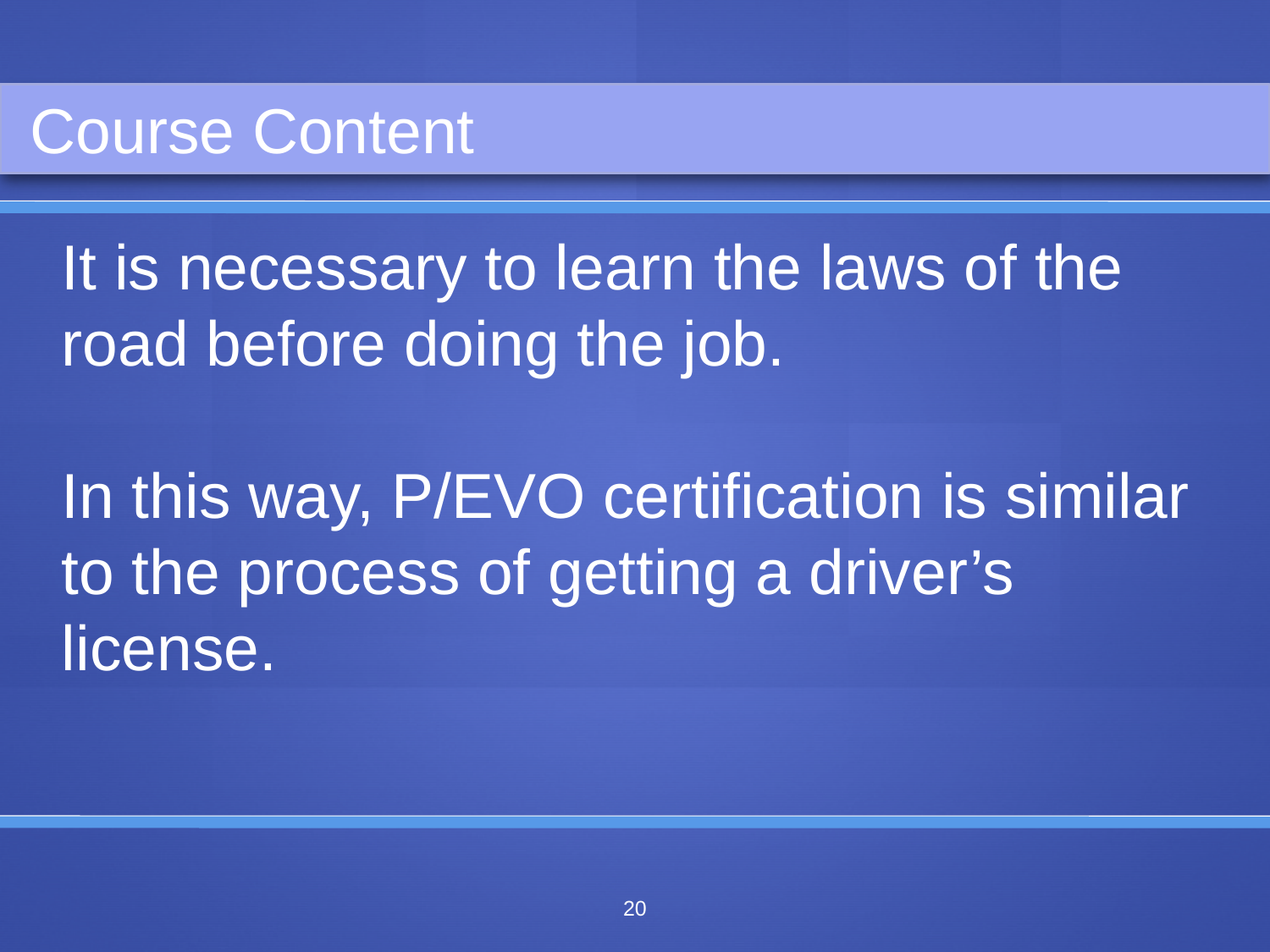

Course Content
It is necessary to learn the laws of the road before doing the job.

In this way, P/EVO certification is similar to the process of getting a driver’s license.

20